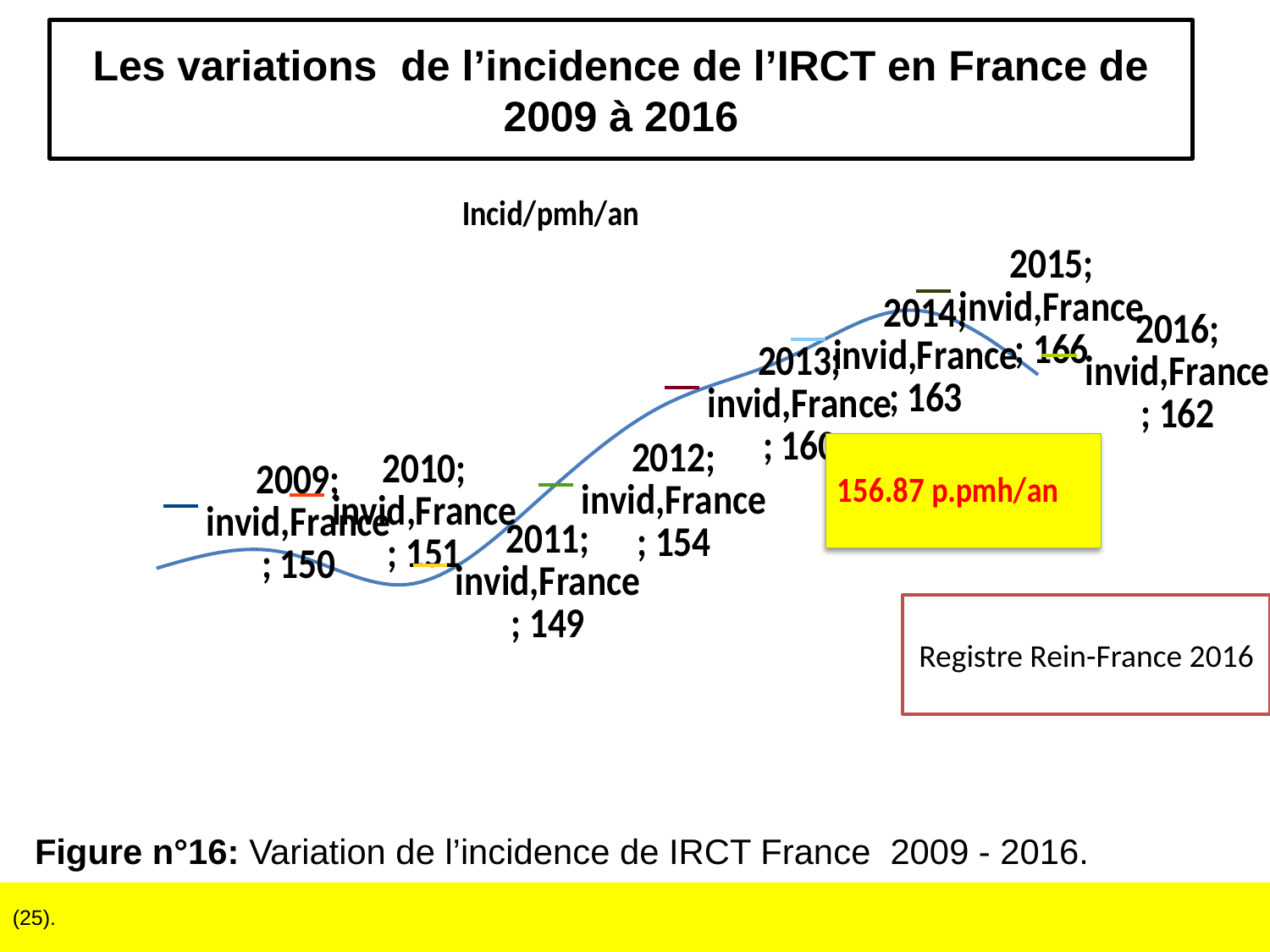

# Les variations  de l’incidence de l’IRCT en France de 2009 à 2016

### Chart: Incid/pmh/an

| Category | invid,France |
|---|---|
| 2009 | 150.0 |
| 2010 | 151.0 |
| 2011 | 149.0 |
| 2012 | 154.0 |
| 2013 | 160.0 |
| 2014 | 163.0 |
| 2015 | 166.0 |
| 2016 | 162.0 |
Registre Rein-France 2016
Figure n°16: Variation de l’incidence de IRCT France  2009 - 2016.

45
(25).